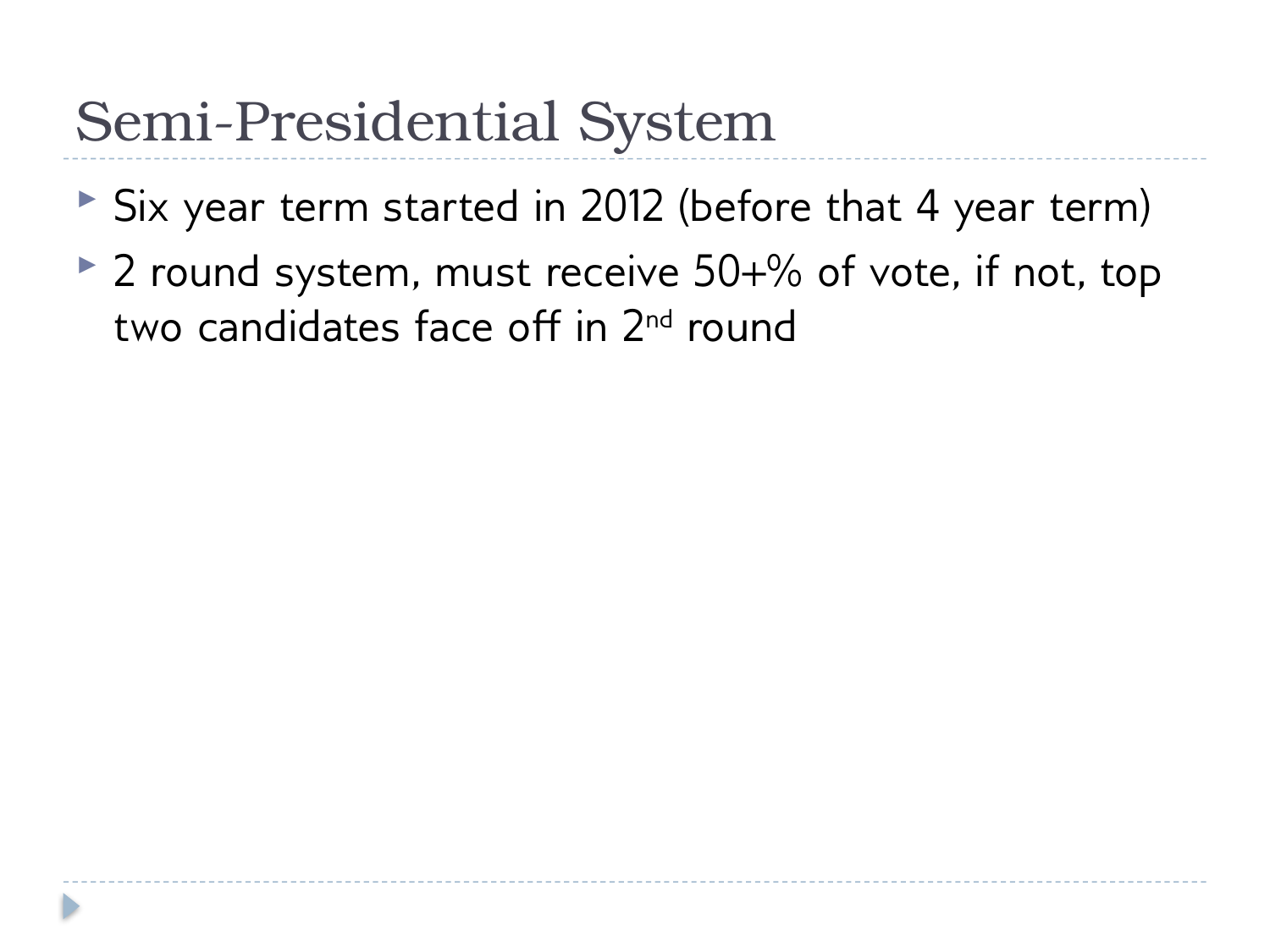

# Semi-Presidential System
Six year term started in 2012 (before that 4 year term)
2 round system, must receive 50+% of vote, if not, top two candidates face off in 2nd round